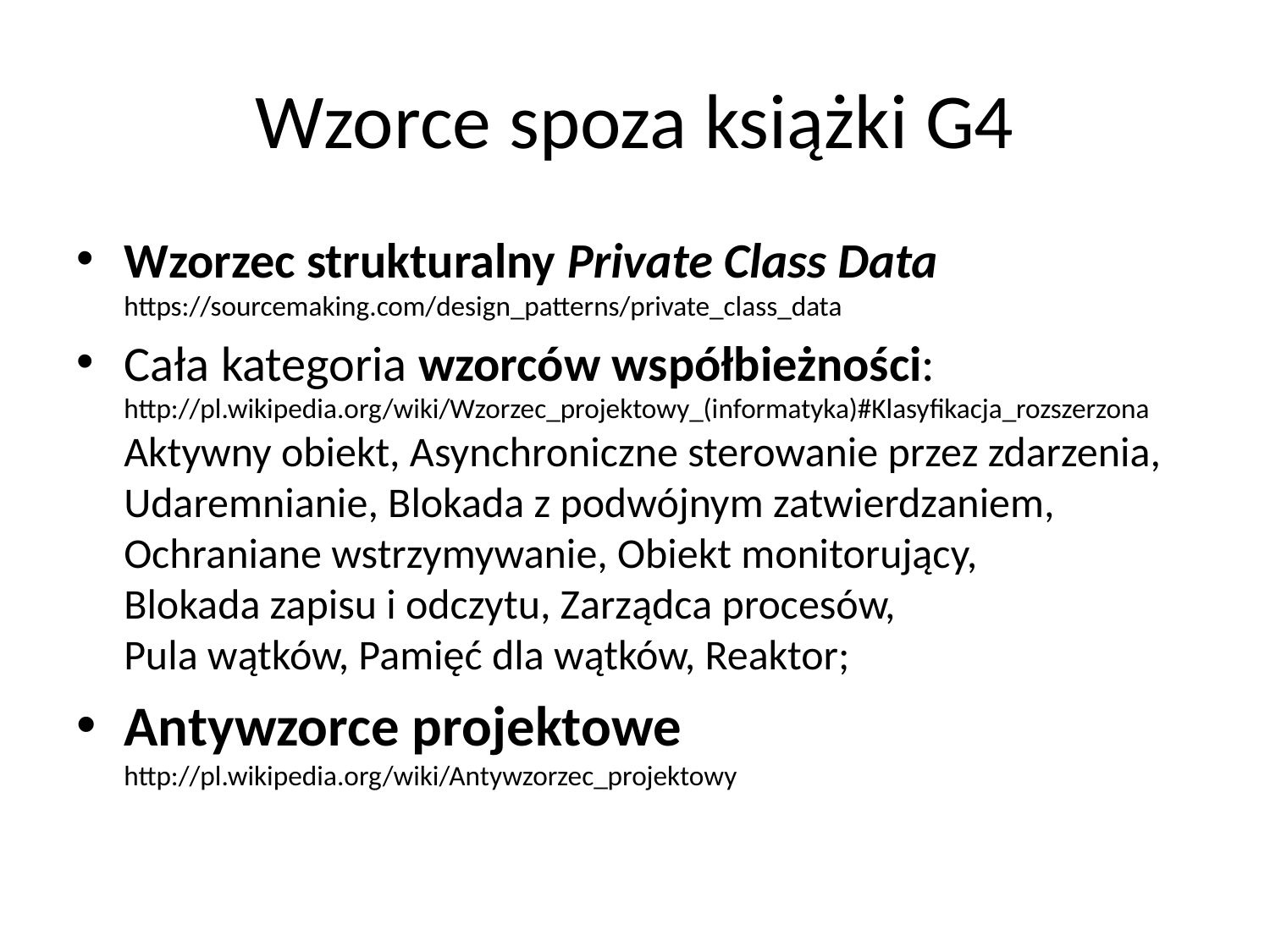

# Wzorce spoza książki G4
Wzorzec strukturalny Private Class Data
https://sourcemaking.com/design_patterns/private_class_data
Cała kategoria wzorców współbieżności:
http://pl.wikipedia.org/wiki/Wzorzec_projektowy_(informatyka)#Klasyfikacja_rozszerzona
Aktywny obiekt, Asynchroniczne sterowanie przez zdarzenia,
Udaremnianie, Blokada z podwójnym zatwierdzaniem,
Ochraniane wstrzymywanie, Obiekt monitorujący,
Blokada zapisu i odczytu, Zarządca procesów,
Pula wątków, Pamięć dla wątków, Reaktor;
Antywzorce projektowe http://pl.wikipedia.org/wiki/Antywzorzec_projektowy